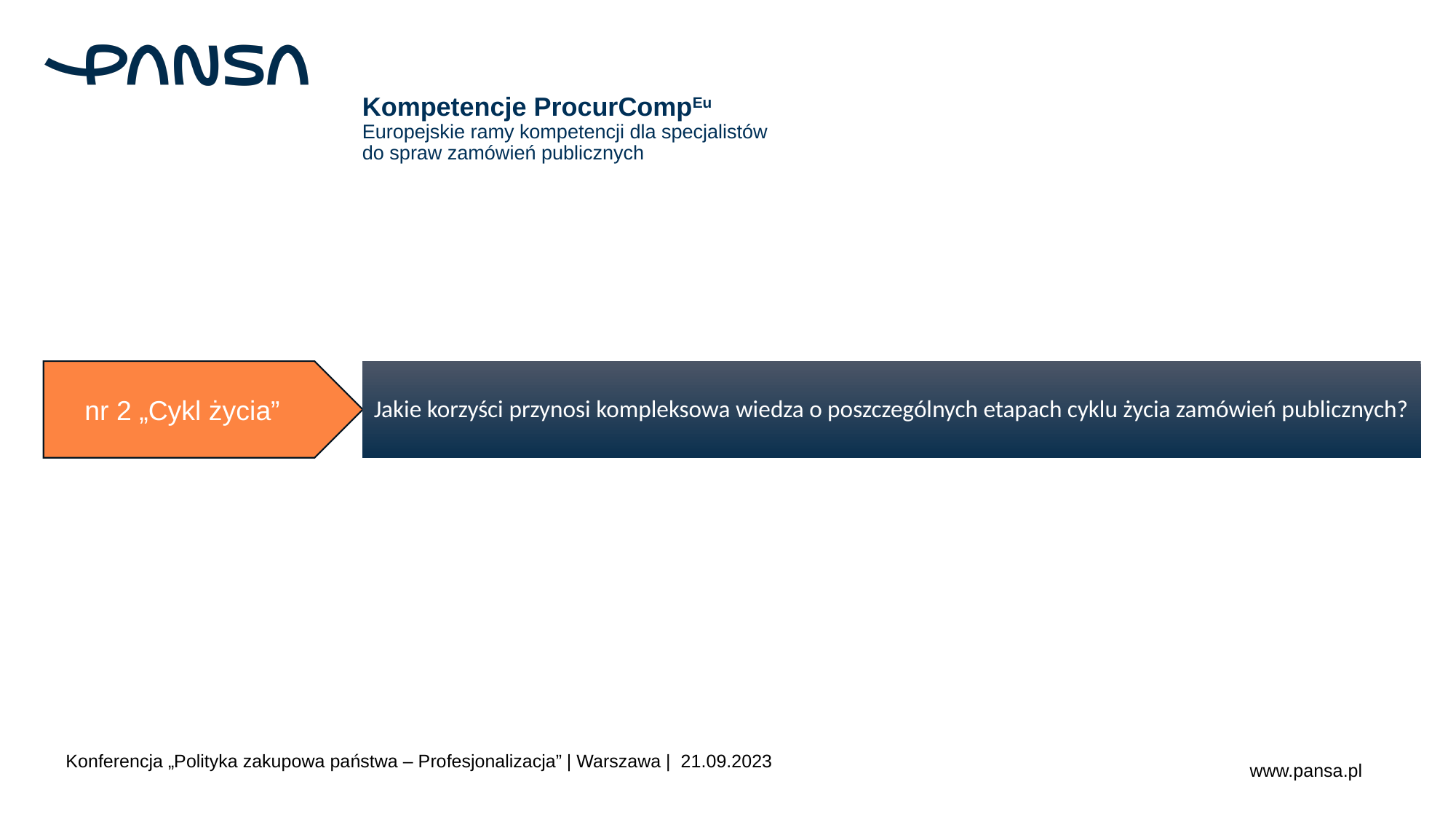

# Kompetencje ProcurCompEu Europejskie ramy kompetencji dla specjalistów do spraw zamówień publicznych
    nr 2 „Cykl życia”
Jakie korzyści przynosi kompleksowa wiedza o poszczególnych etapach cyklu życia zamówień publicznych?
Konferencja „Polityka zakupowa państwa – Profesjonalizacja” | Warszawa |  21.09.2023